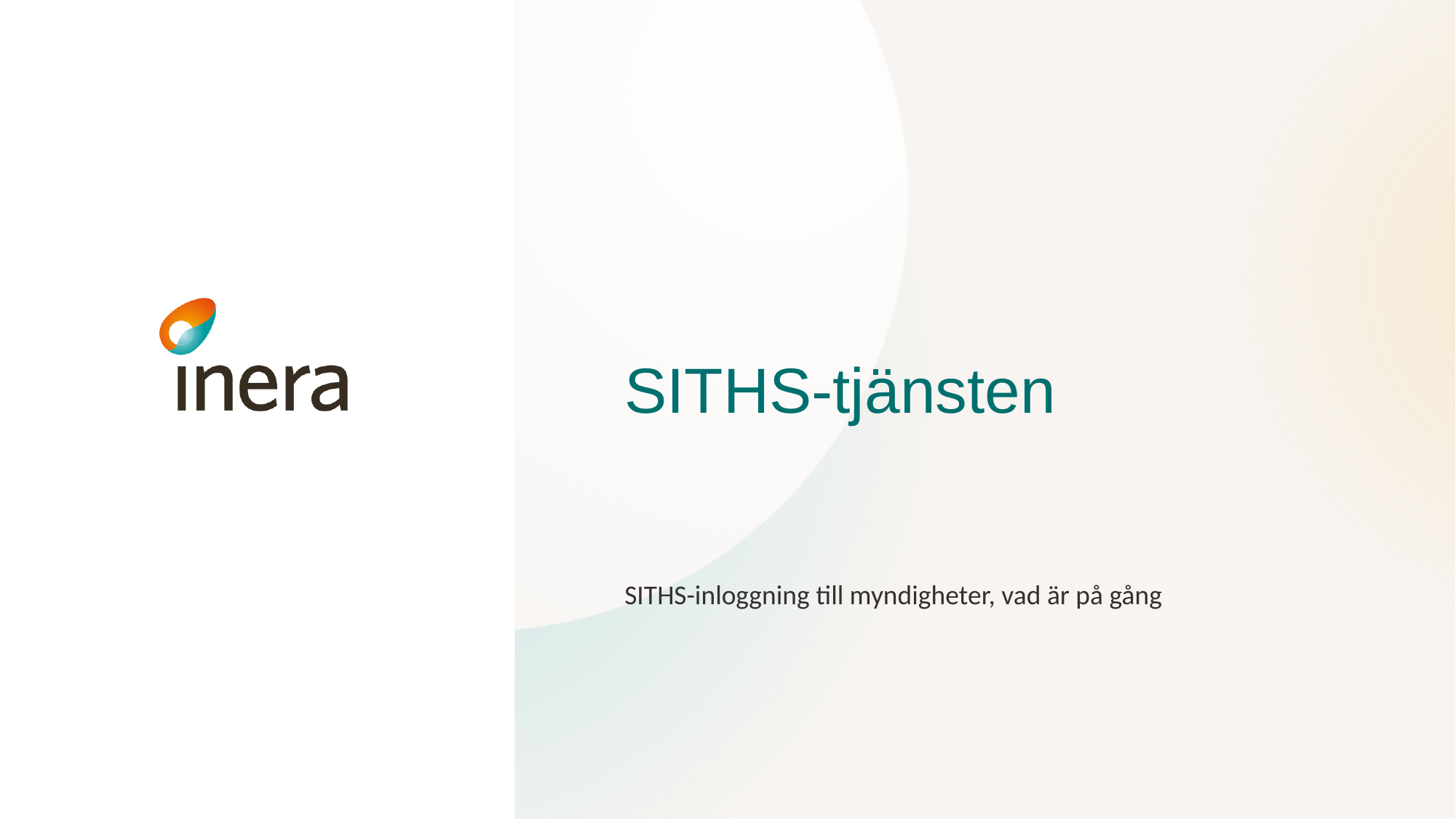

# SITHS-tjänsten
SITHS-inloggning till myndigheter, vad är på gång